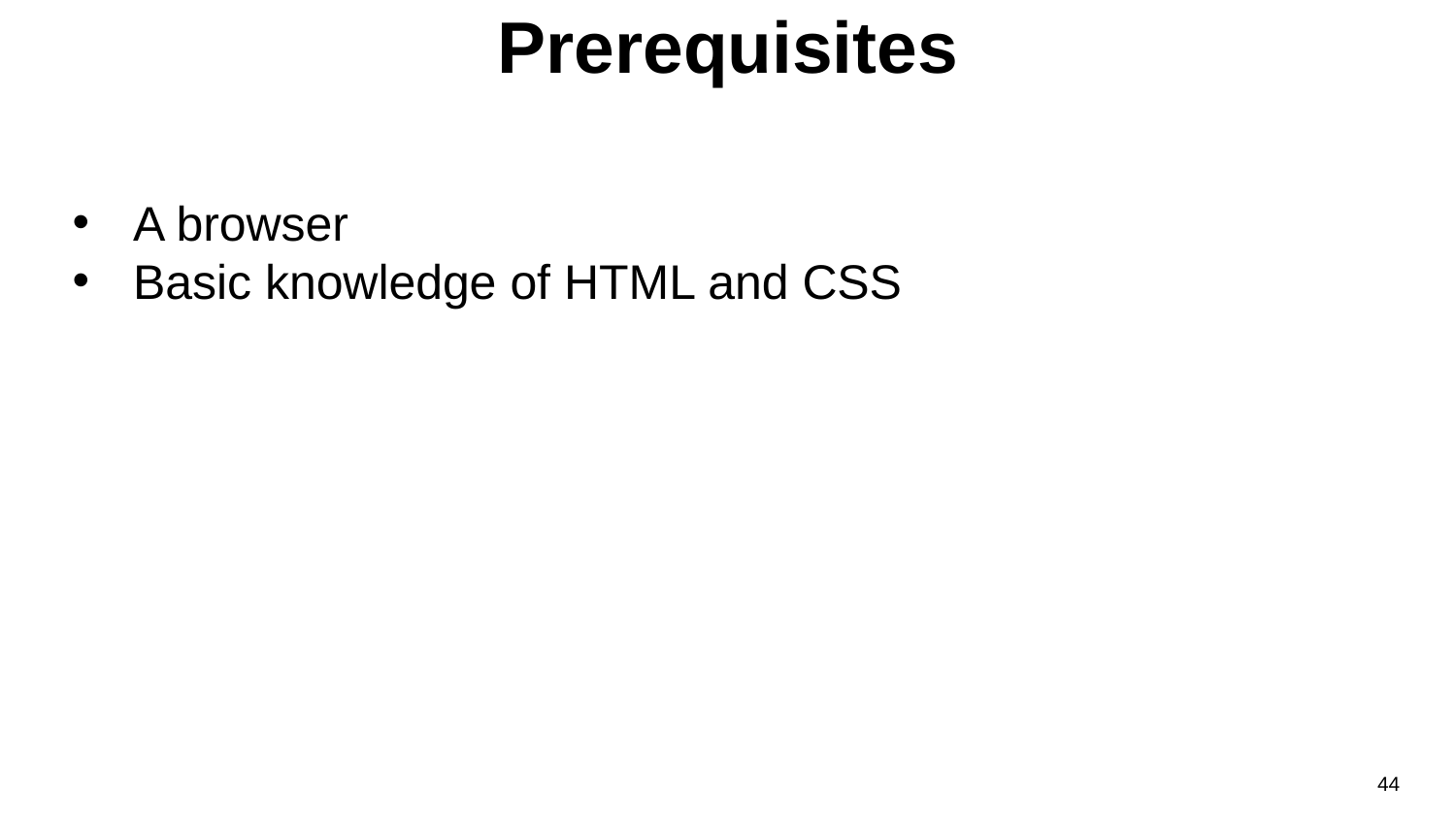

# Prerequisites
A browser
Basic knowledge of HTML and CSS

44